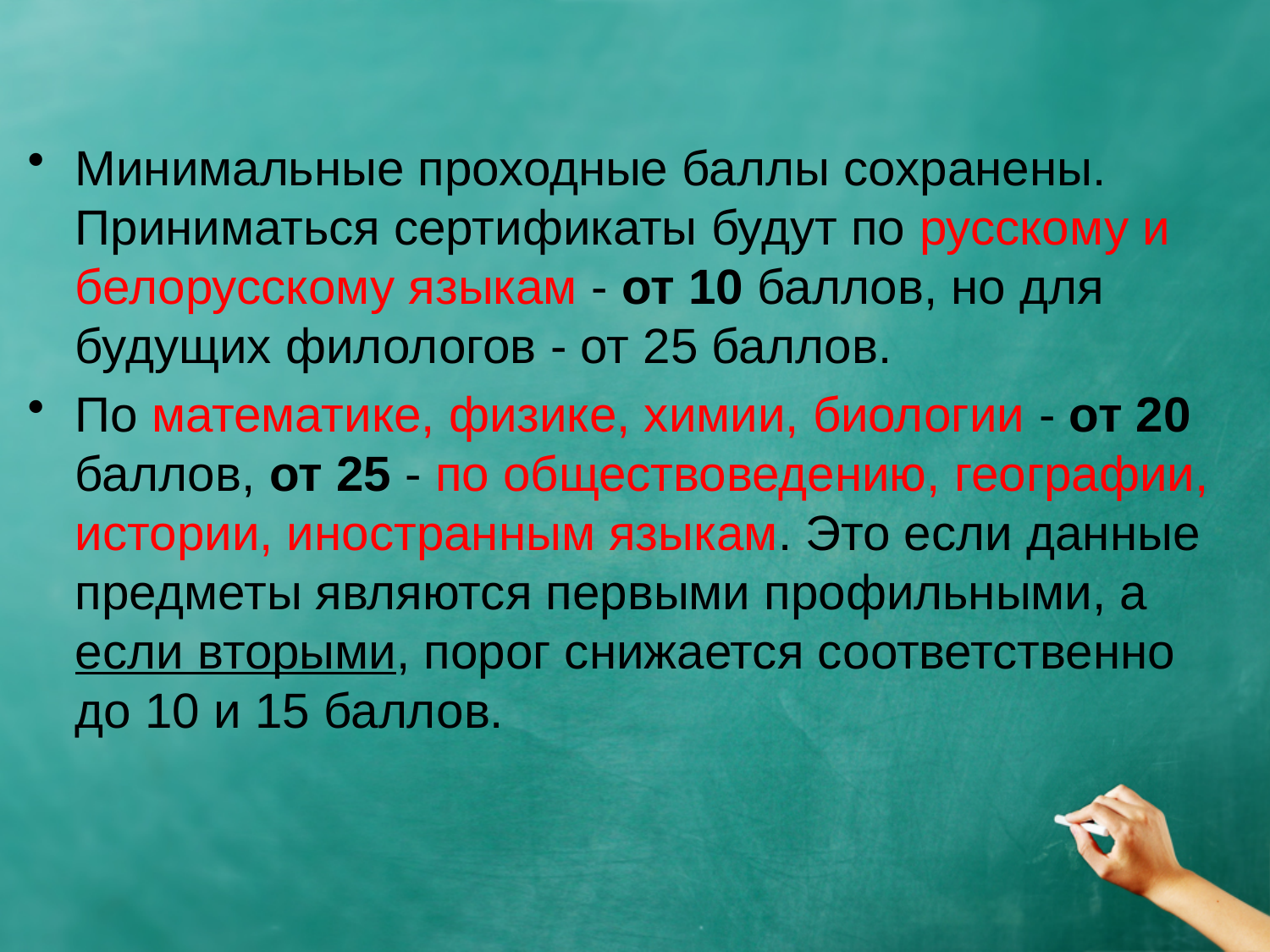

#
Минимальные проходные баллы сохранены. Приниматься сертификаты будут по русскому и белорусскому языкам - от 10 баллов, но для будущих филологов - от 25 баллов.
По математике, физике, химии, биологии - от 20 баллов, от 25 - по обществоведению, географии, истории, иностранным языкам. Это если данные предметы являются первыми профильными, а если вторыми, порог снижается соответственно до 10 и 15 баллов.